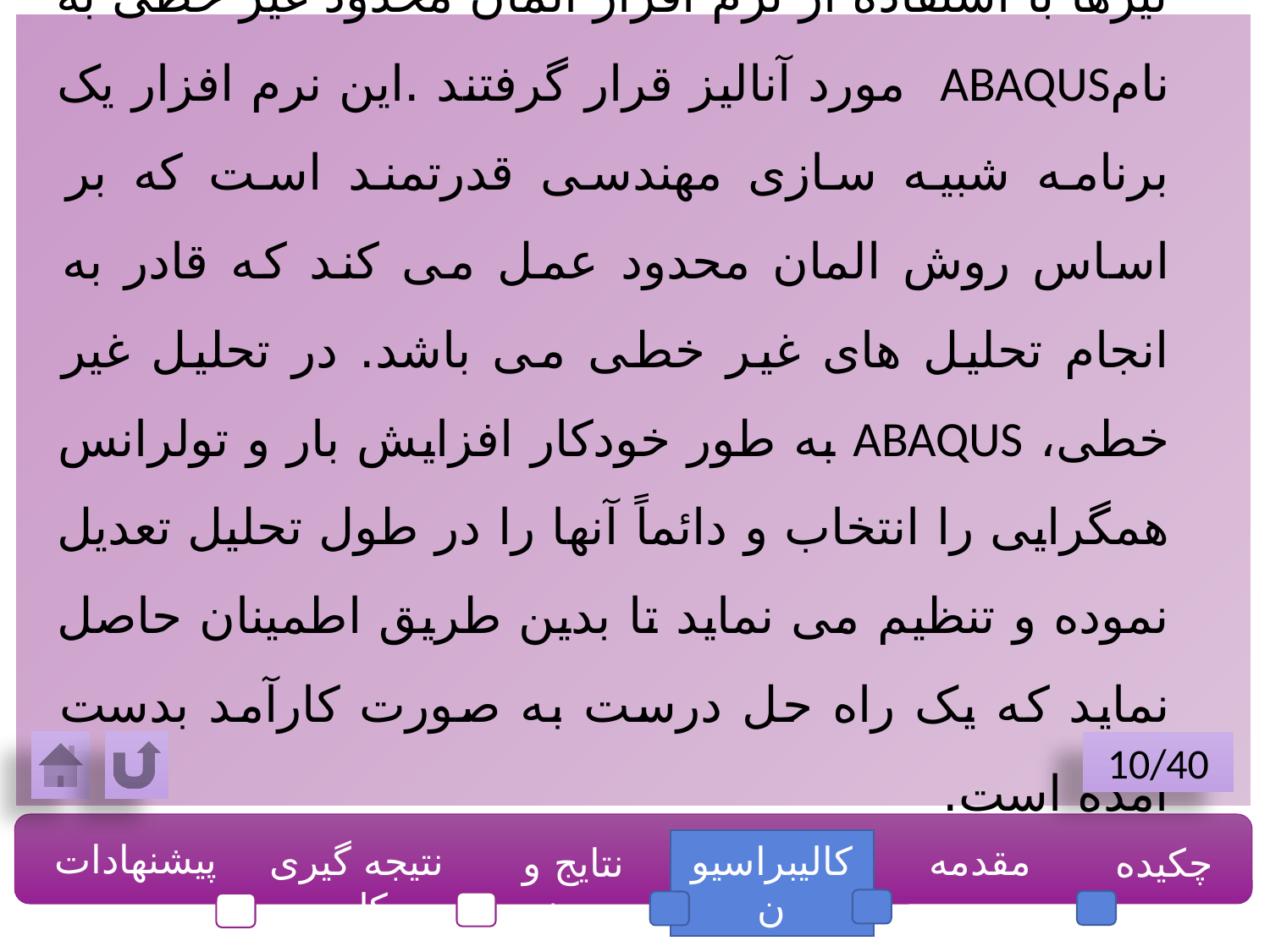

تیرها با استفاده از نرم افزار المان محدود غیر خطی به نامABAQUS  مورد آنالیز قرار گرفتند .این نرم افزار یک برنامه شبیه سازی مهندسی قدرتمند است که بر اساس روش المان محدود عمل می کند که قادر به انجام تحلیل های غیر خطی می باشد. در تحلیل غیر خطی، ABAQUS به طور خودکار افزایش بار و تولرانس همگرایی را انتخاب و دائماً آنها را در طول تحلیل تعدیل نموده و تنظیم می نماید تا بدین طریق اطمینان حاصل نماید که یک راه حل درست به صورت کارآمد بدست آمده است.

10/40

پیشنهادات
نتیجه گیری کلی
کالیبراسیون
مقدمه
چکیده
نتایج و بحث